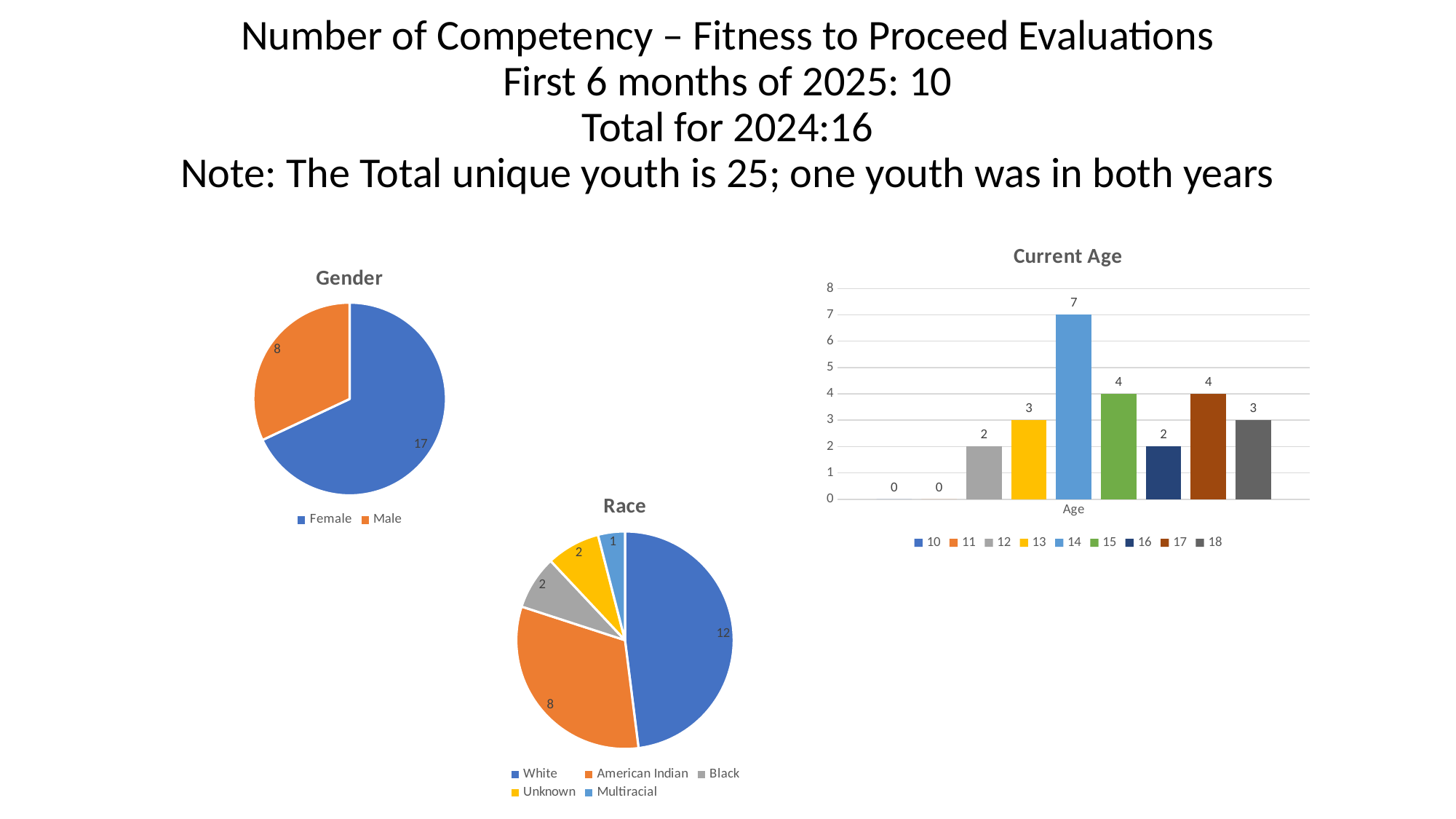

# Number of Competency – Fitness to Proceed Evaluations First 6 months of 2025: 10 Total for 2024:16 Note: The Total unique youth is 25; one youth was in both years

### Chart: Current Age

| Category | 10 | 11 | 12 | 13 | 14 | 15 | 16 | 17 | 18 |
|---|---|---|---|---|---|---|---|---|---|
| Age | 0.0 | 0.0 | 2.0 | 3.0 | 7.0 | 4.0 | 2.0 | 4.0 | 3.0 |

### Chart:

| Category | Gender |
|---|---|
| Female | 17.0 |
| Male | 8.0 |

### Chart:

| Category | Race |
|---|---|
| White | 12.0 |
| American Indian | 8.0 |
| Black | 2.0 |
| Unknown | 2.0 |
| Multiracial | 1.0 |